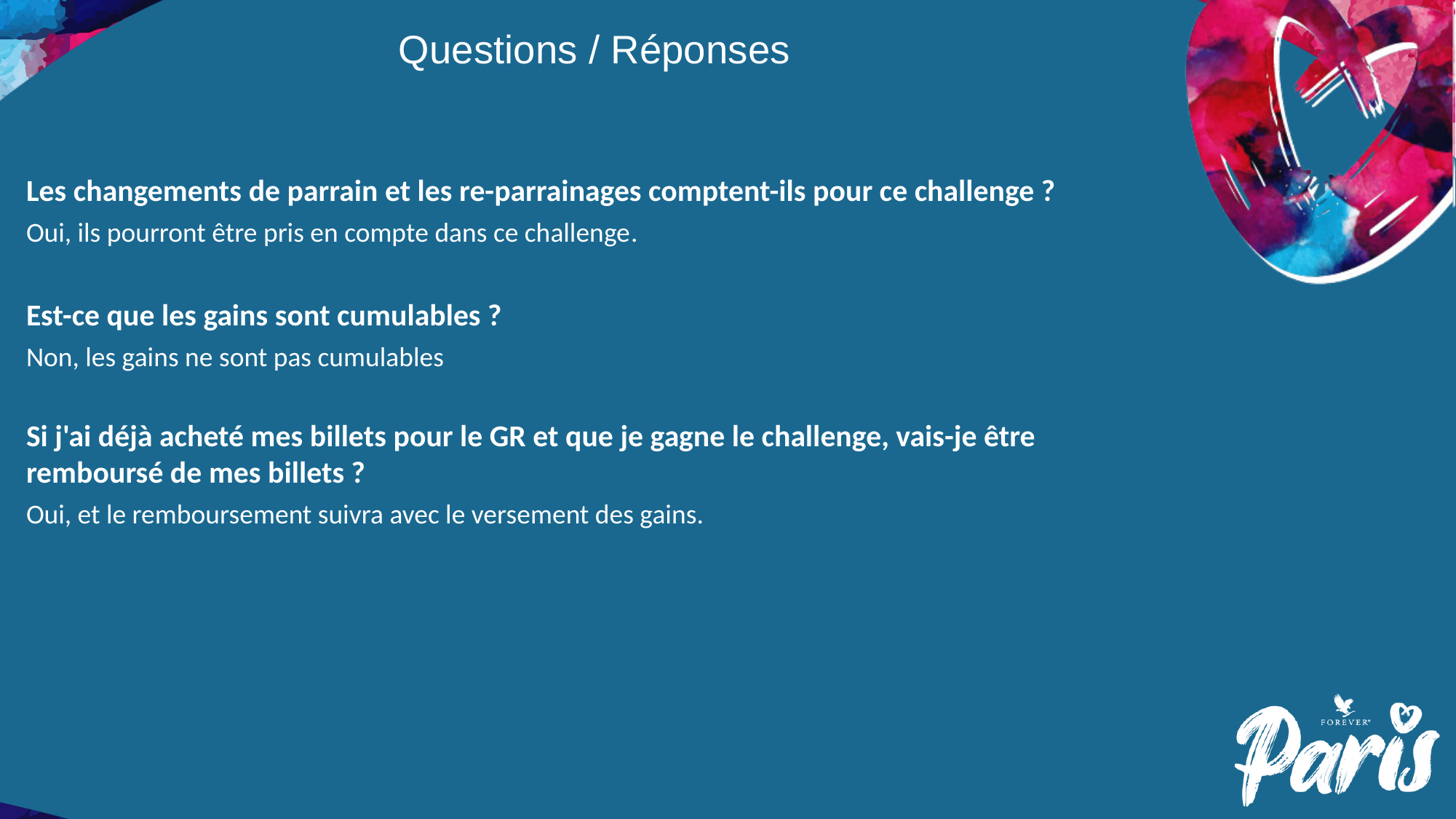

Questions / Réponses

Les changements de parrain et les re-parrainages comptent-ils pour ce challenge ?
Oui, ils pourront être pris en compte dans ce challenge.

Est-ce que les gains sont cumulables ?
Non, les gains ne sont pas cumulables

Si j'ai déjà acheté mes billets pour le GR et que je gagne le challenge, vais-je être
remboursé de mes billets ?
Oui, et le remboursement suivra avec le versement des gains.